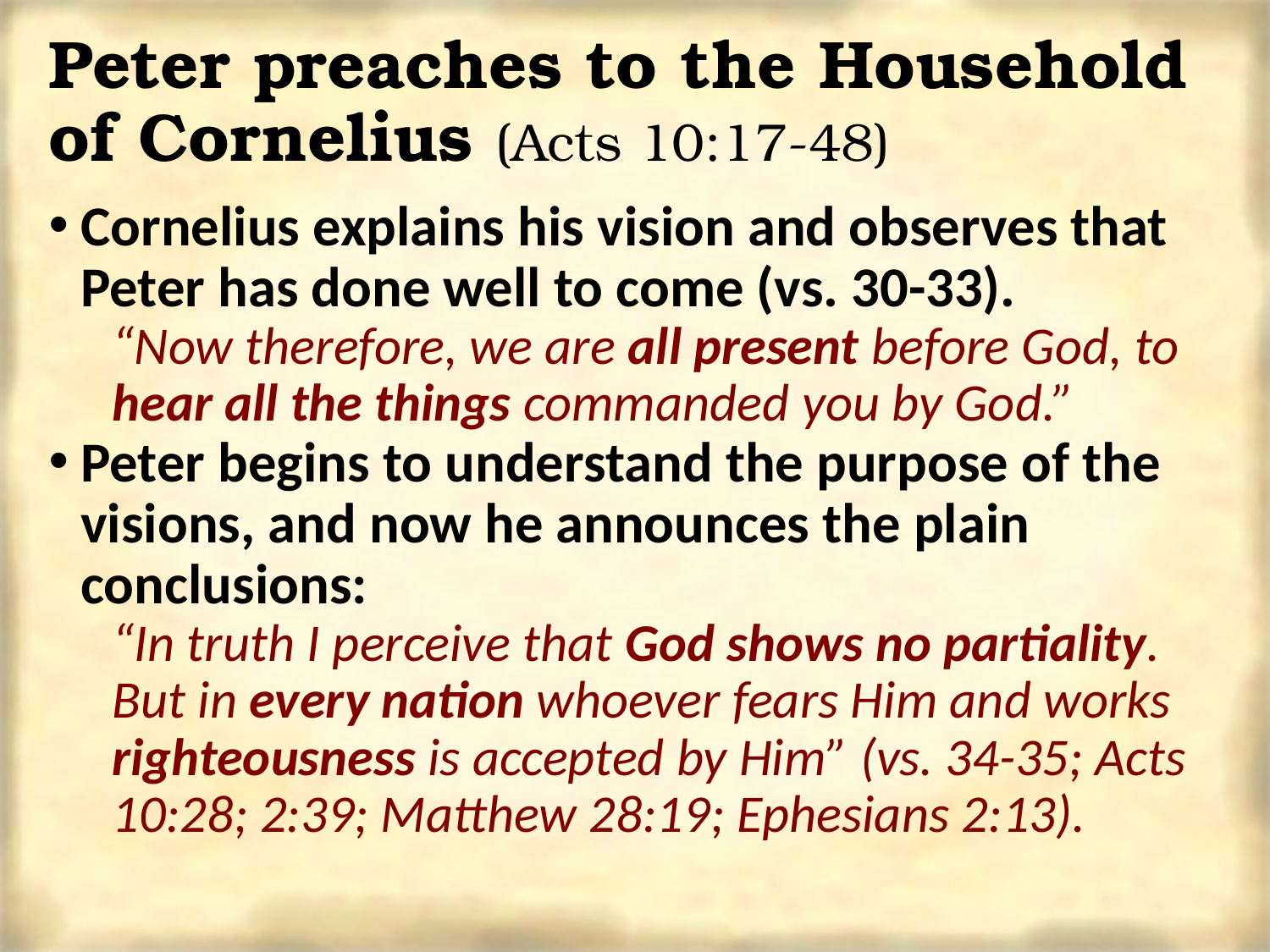

# Peter preaches to the Household of Cornelius (Acts 10:17-48)
Cornelius explains his vision and observes that    Peter has done well to come (vs. 30-33).
“Now therefore, we are all present before God, to hear all the things commanded you by God.”
Peter begins to understand the purpose of the visions, and now he announces the plain conclusions:
“In truth I perceive that God shows no partiality.   But in every nation whoever fears Him and works righteousness is accepted by Him” (vs. 34-35; Acts 10:28; 2:39; Matthew 28:19; Ephesians 2:13).